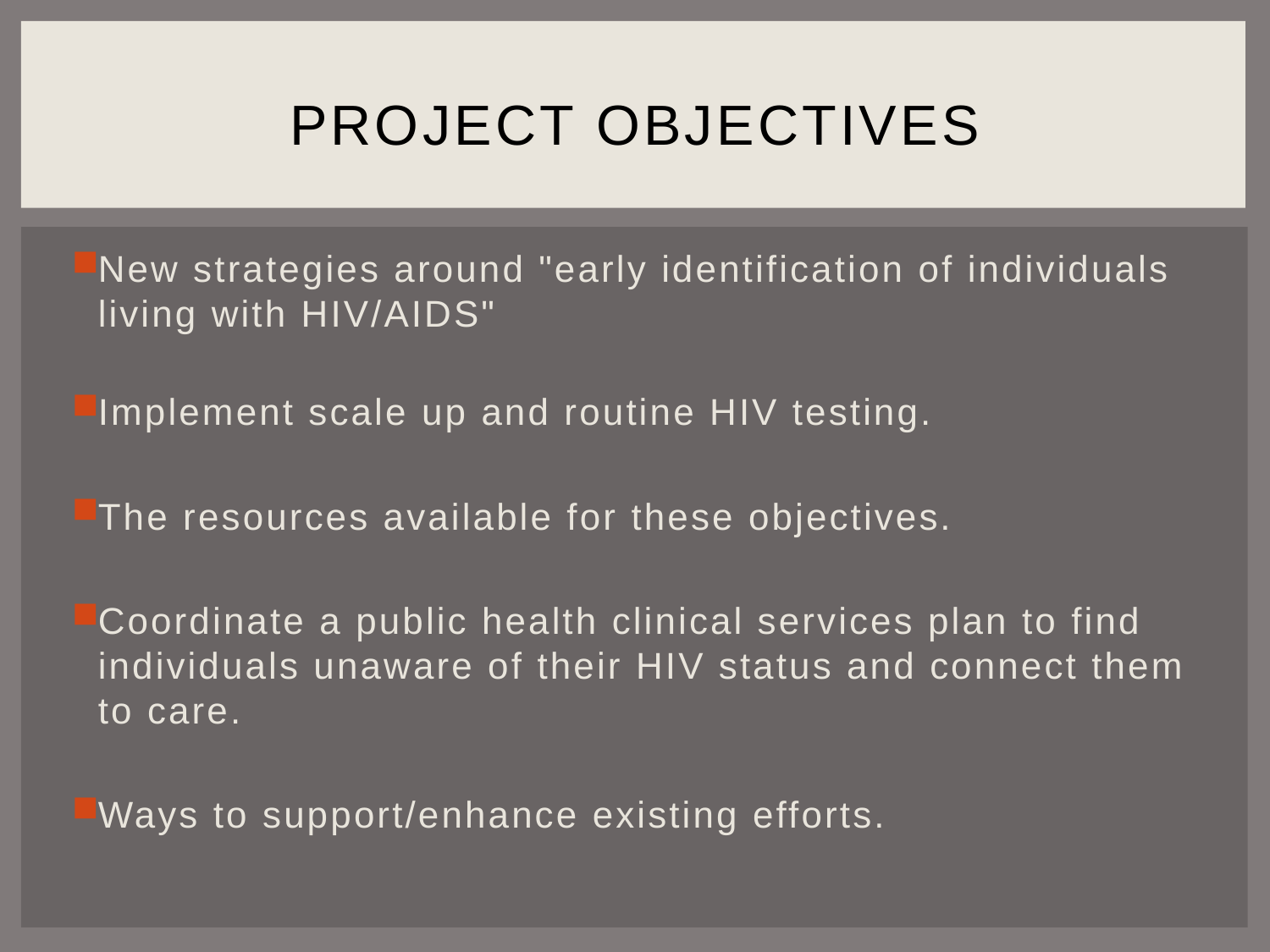

# Project Objectives
New strategies around "early identification of individuals living with HIV/AIDS"

Implement scale up and routine HIV testing.

The resources available for these objectives.

Coordinate a public health clinical services plan to find individuals unaware of their HIV status and connect them to care.

Ways to support/enhance existing efforts.